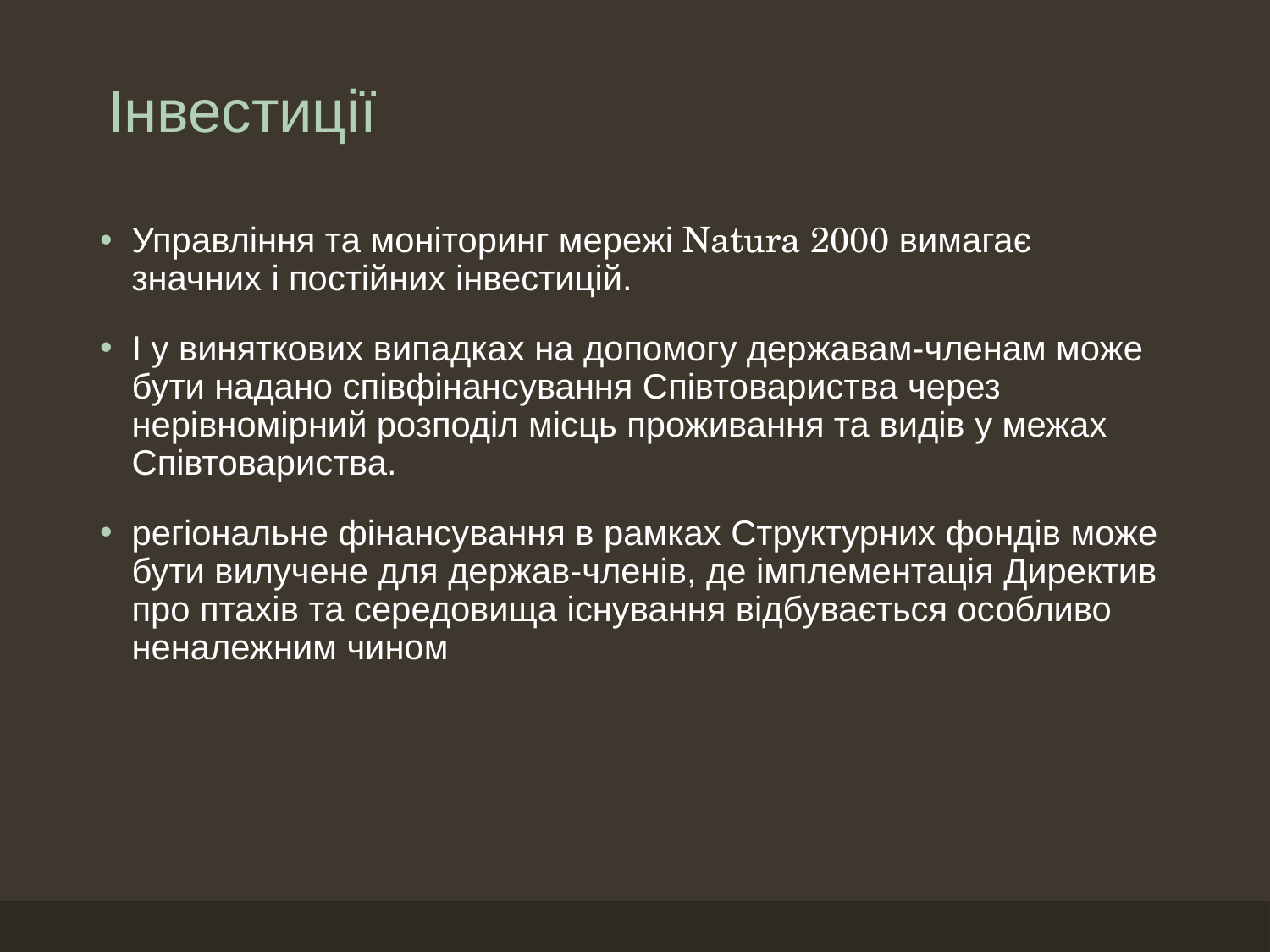

# Інвестиції
Управління та моніторинг мережі Natura 2000 вимагає значних і постійних інвестицій.
І у виняткових випадках на допомогу державам-членам може бути надано співфінансування Співтовариства через нерівномірний розподіл місць проживання та видів у межах Співтовариства.
регіональне фінансування в рамках Структурних фондів може бути вилучене для держав-членів, де імплементація Директив про птахів та середовища існування відбувається особливо неналежним чином